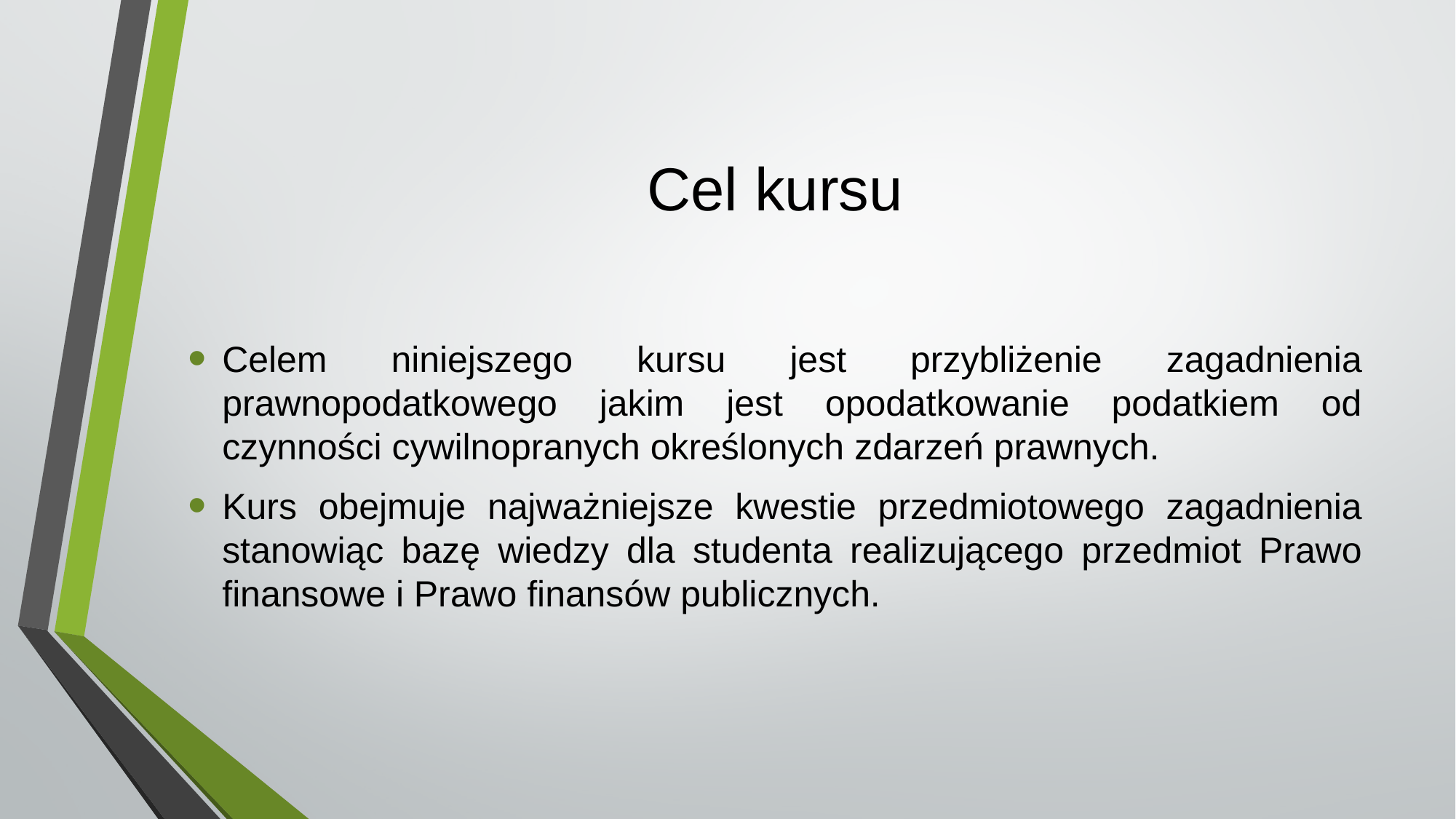

# Cel kursu
Celem niniejszego kursu jest przybliżenie zagadnienia prawnopodatkowego jakim jest opodatkowanie podatkiem od czynności cywilnopranych określonych zdarzeń prawnych.
Kurs obejmuje najważniejsze kwestie przedmiotowego zagadnienia stanowiąc bazę wiedzy dla studenta realizującego przedmiot Prawo finansowe i Prawo finansów publicznych.